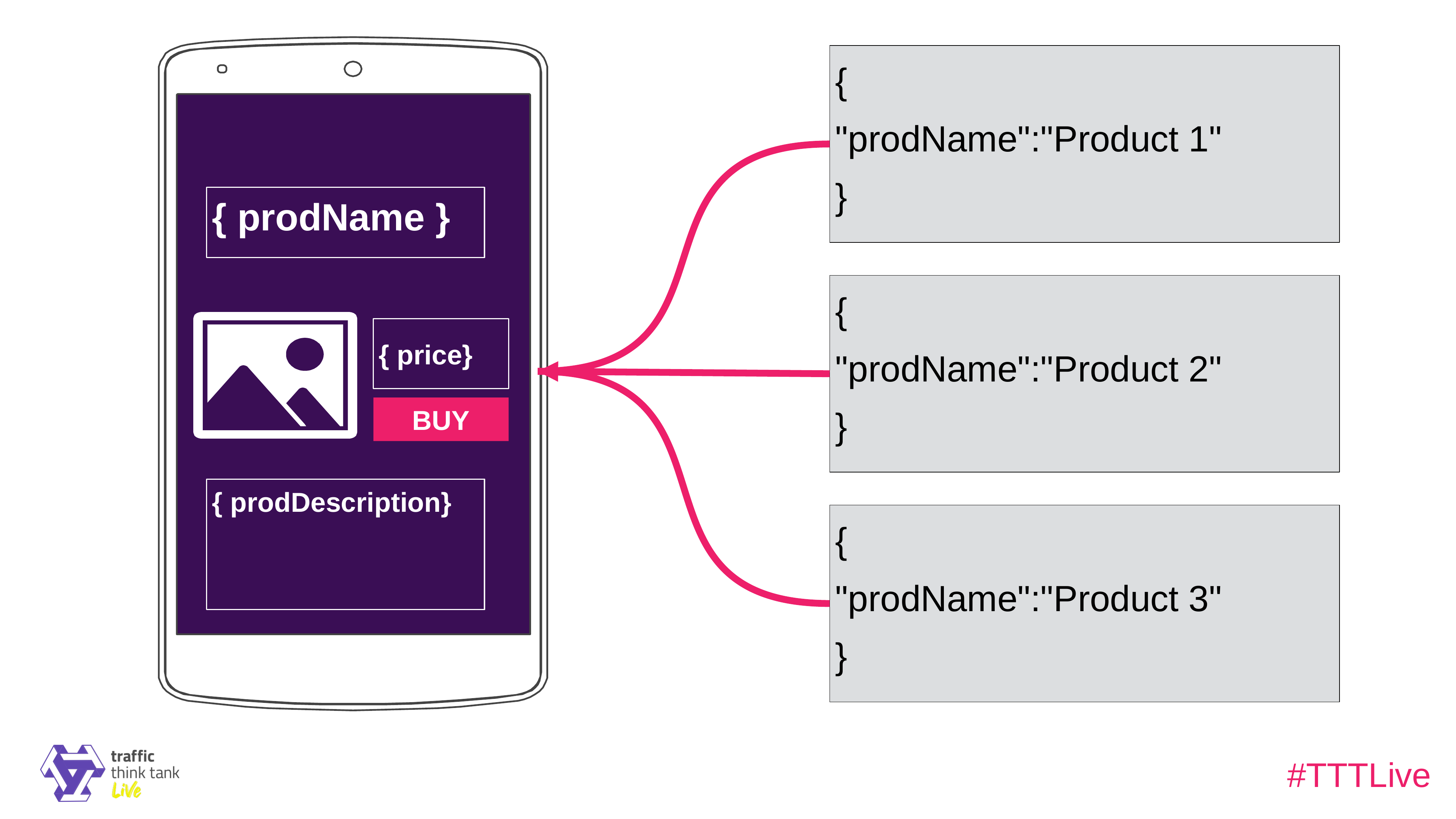

{
"prodName":"Product 1"
}

{ prodName }
{
"prodName":"Product 2"
}

{ price}
BUY
{ prodDescription}
{
"prodName":"Product 3"
}